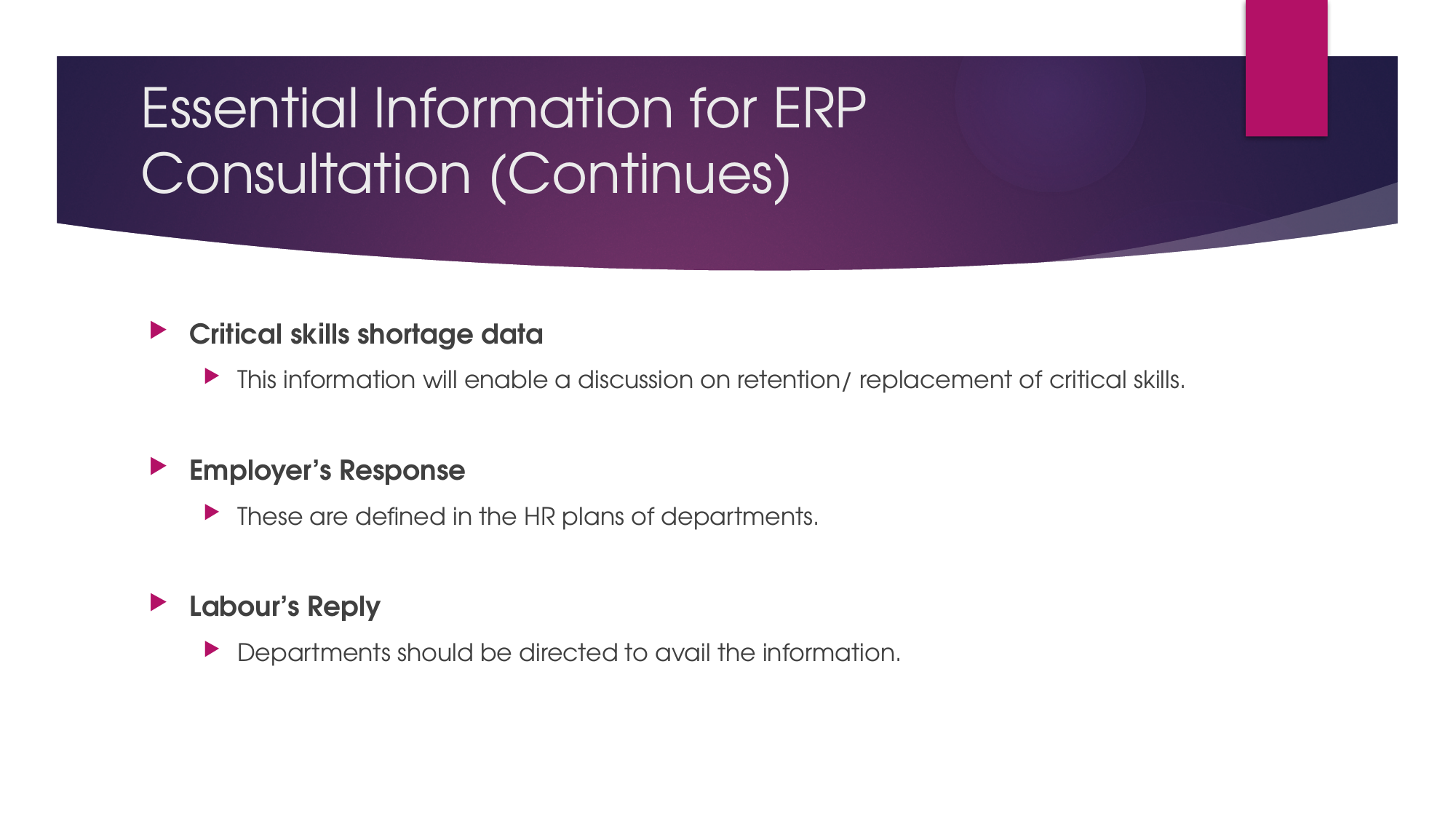

# Essential Information for ERP Consultation (Continues)
Critical skills shortage data
This information will enable a discussion on retention/ replacement of critical skills.

Employer’s Response
These are defined in the HR plans of departments.

Labour’s Reply
Departments should be directed to avail the information.